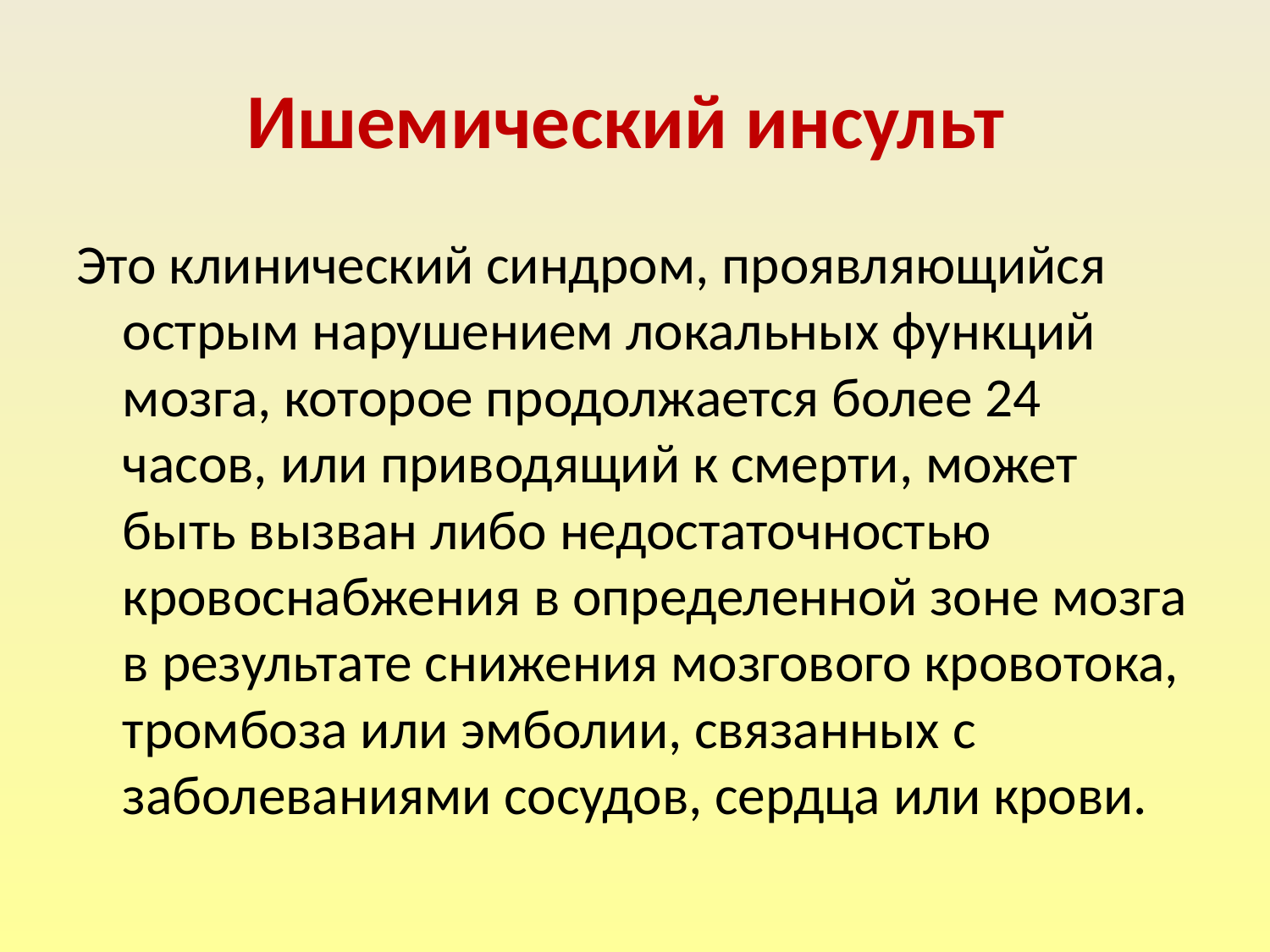

# Ишемический инсульт
Это клинический синдром, проявляющийся острым нарушением локальных функций мозга, которое продолжается более 24 часов, или приводящий к смерти, может быть вызван либо недостаточностью кровоснабжения в определенной зоне мозга в результате снижения мозгового кровотока, тромбоза или эмболии, связанных с заболеваниями сосудов, сердца или крови.